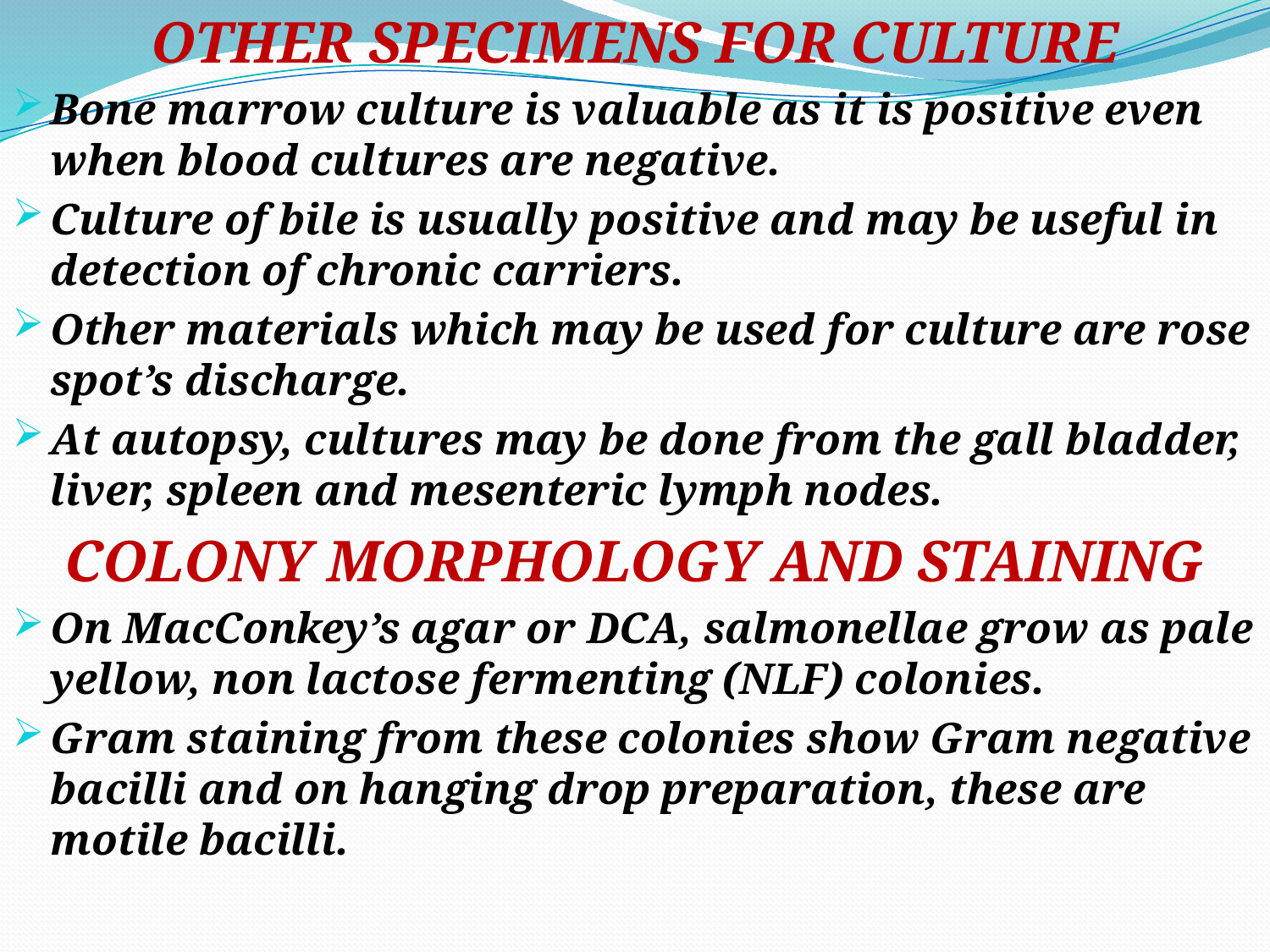

OTHER SPECIMENS FOR CULTURE
Bone marrow culture is valuable as it is positive even when blood cultures are negative.
Culture of bile is usually positive and may be useful in detection of chronic carriers.
Other materials which may be used for culture are rose spot’s discharge.
At autopsy, cultures may be done from the gall bladder, liver, spleen and mesenteric lymph nodes.
COLONY MORPHOLOGY AND STAINING
On MacConkey’s agar or DCA, salmonellae grow as pale yellow, non lactose fermenting (NLF) colonies.
Gram staining from these colonies show Gram negative bacilli and on hanging drop preparation, these are motile bacilli.